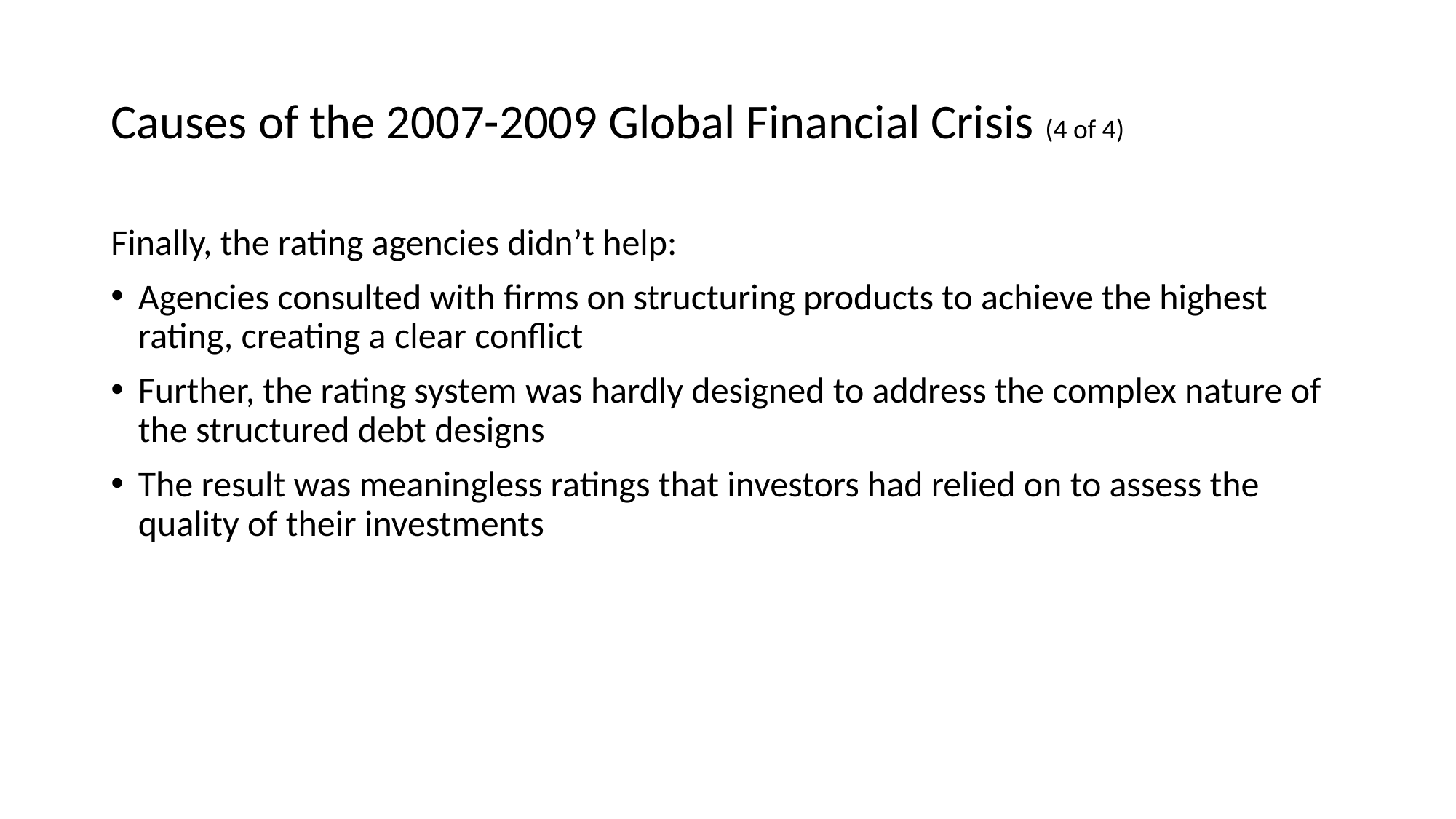

# Causes of the 2007-2009 Global Financial Crisis (4 of 4)
Finally, the rating agencies didn’t help:
Agencies consulted with firms on structuring products to achieve the highest rating, creating a clear conflict
Further, the rating system was hardly designed to address the complex nature of the structured debt designs
The result was meaningless ratings that investors had relied on to assess the quality of their investments